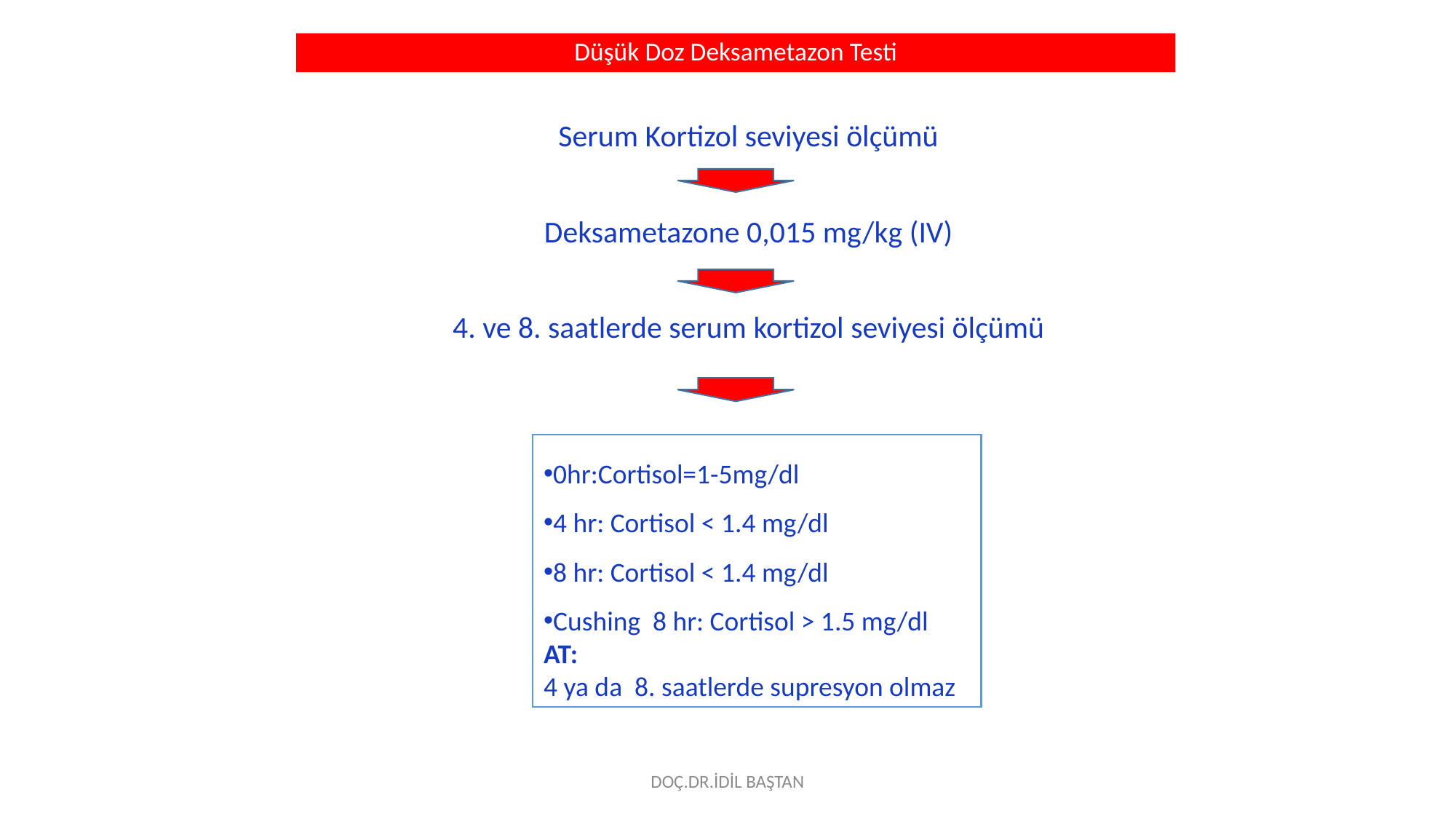

# Düşük Doz Deksametazon Testi
Serum Kortizol seviyesi ölçümü

Deksametazone 0,015 mg/kg (IV)

4. ve 8. saatlerde serum kortizol seviyesi ölçümü

0hr:Cortisol=1-5mg/dl
4 hr: Cortisol < 1.4 mg/dl
8 hr: Cortisol < 1.4 mg/dl
Cushing  8 hr: Cortisol > 1.5 mg/dl
AT:
4 ya da  8. saatlerde supresyon olmaz
DOÇ.DR.İDİL BAŞTAN